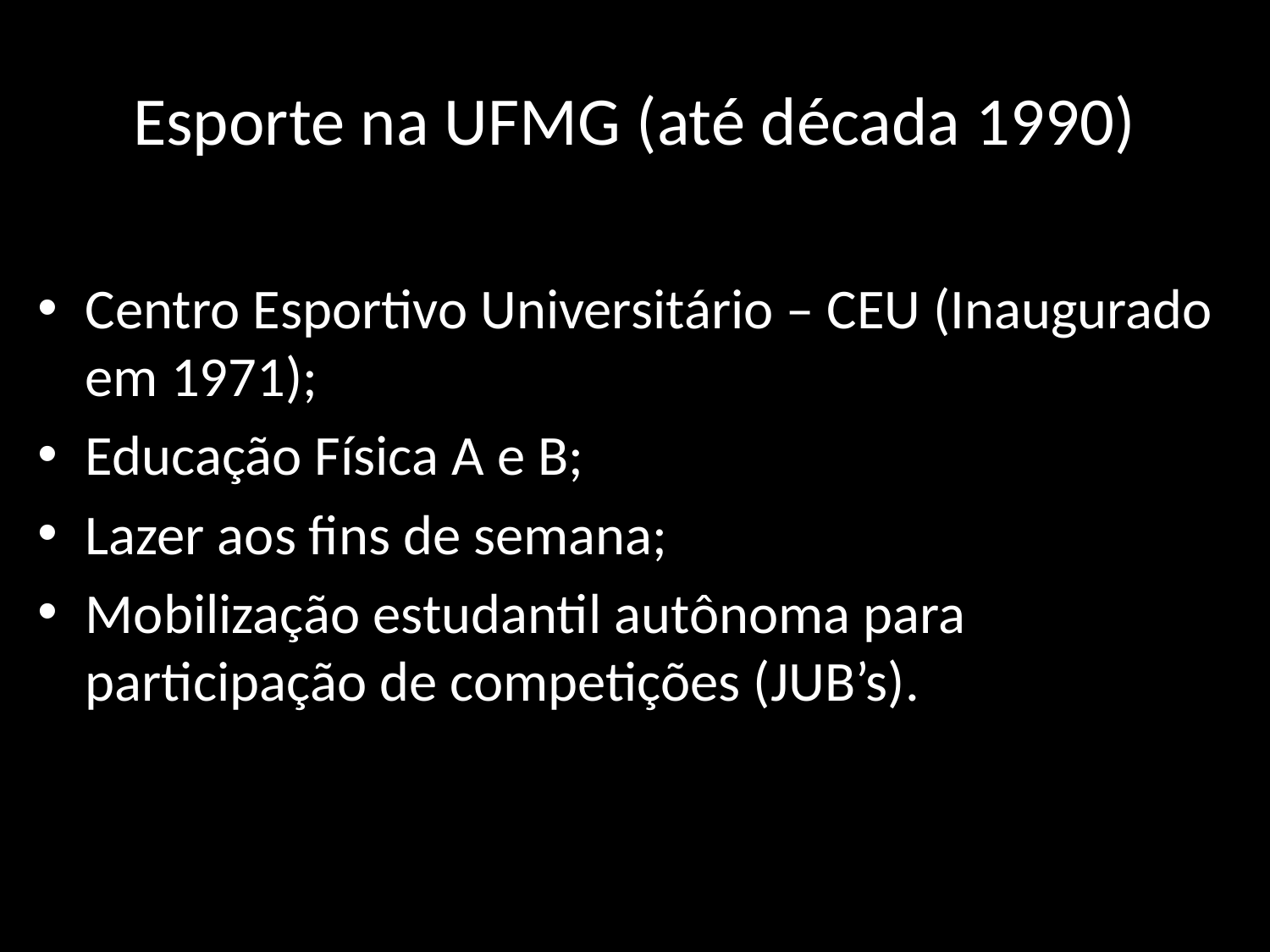

# Esporte na UFMG (até década 1990)
Centro Esportivo Universitário – CEU (Inaugurado em 1971);
Educação Física A e B;
Lazer aos fins de semana;
Mobilização estudantil autônoma para participação de competições (JUB’s).